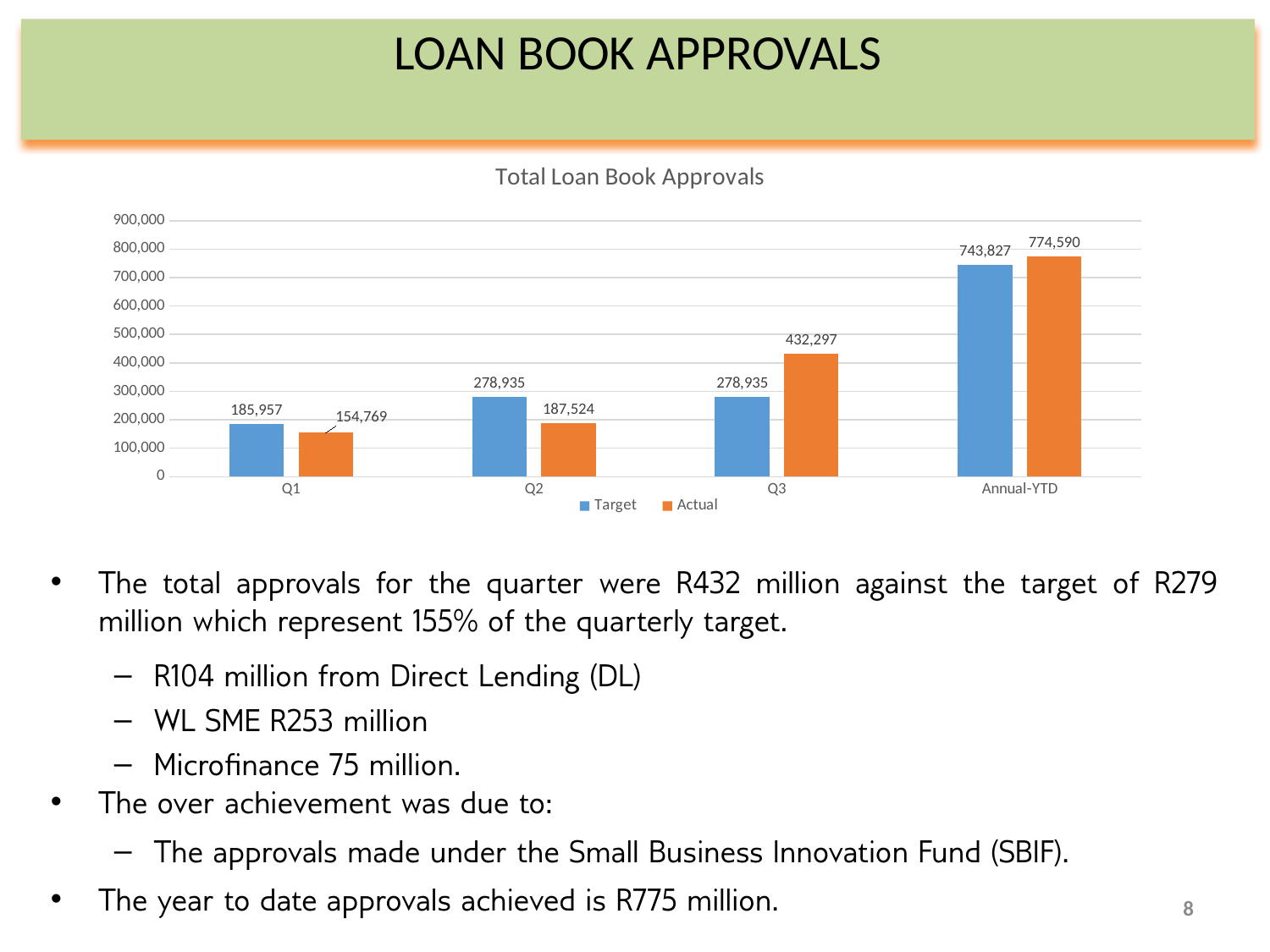

# LOAN BOOK APPROVALS

### Chart: Total Loan Book Approvals

| Category | Target | Actual |
|---|---|---|
| Q1 | 185956.80000000002 | 154769.13768 |
| Q2 | 278935.2 | 187523.80833 |
| Q3 | 278935.2 | 432297.33976 |
| Annual-YTD | 743827.2 | 774590.2857699998 |
The total approvals for the quarter were R432 million against the target of R279 million which represent 155% of the quarterly target.
R104 million from Direct Lending (DL)
WL SME R253 million
Microfinance 75 million.
The over achievement was due to:
The approvals made under the Small Business Innovation Fund (SBIF).
The year to date approvals achieved is R775 million.
8